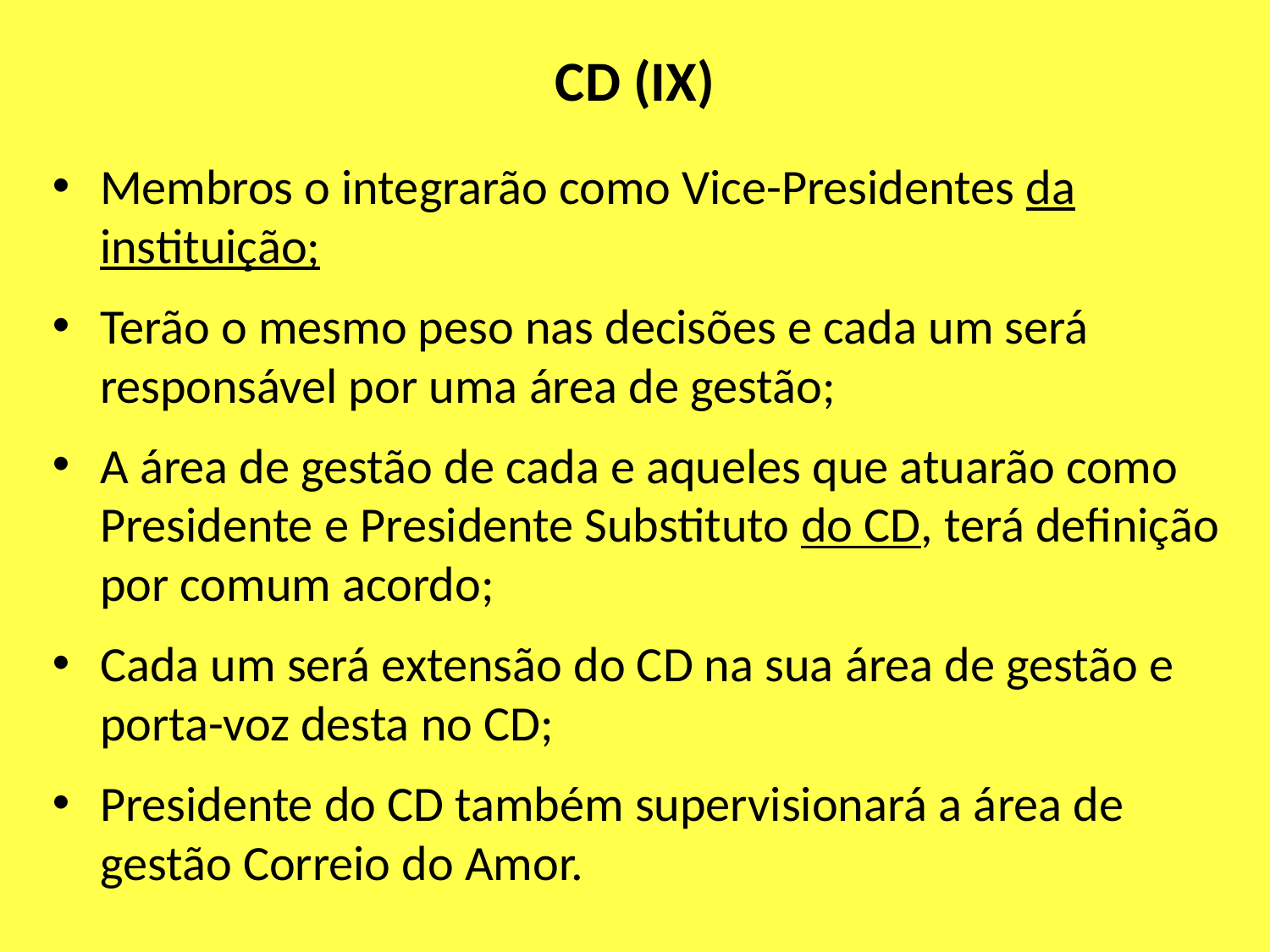

# CD (IX)
Membros o integrarão como Vice-Presidentes da instituição;
Terão o mesmo peso nas decisões e cada um será responsável por uma área de gestão;
A área de gestão de cada e aqueles que atuarão como Presidente e Presidente Substituto do CD, terá definição por comum acordo;
Cada um será extensão do CD na sua área de gestão e porta-voz desta no CD;
Presidente do CD também supervisionará a área de gestão Correio do Amor.